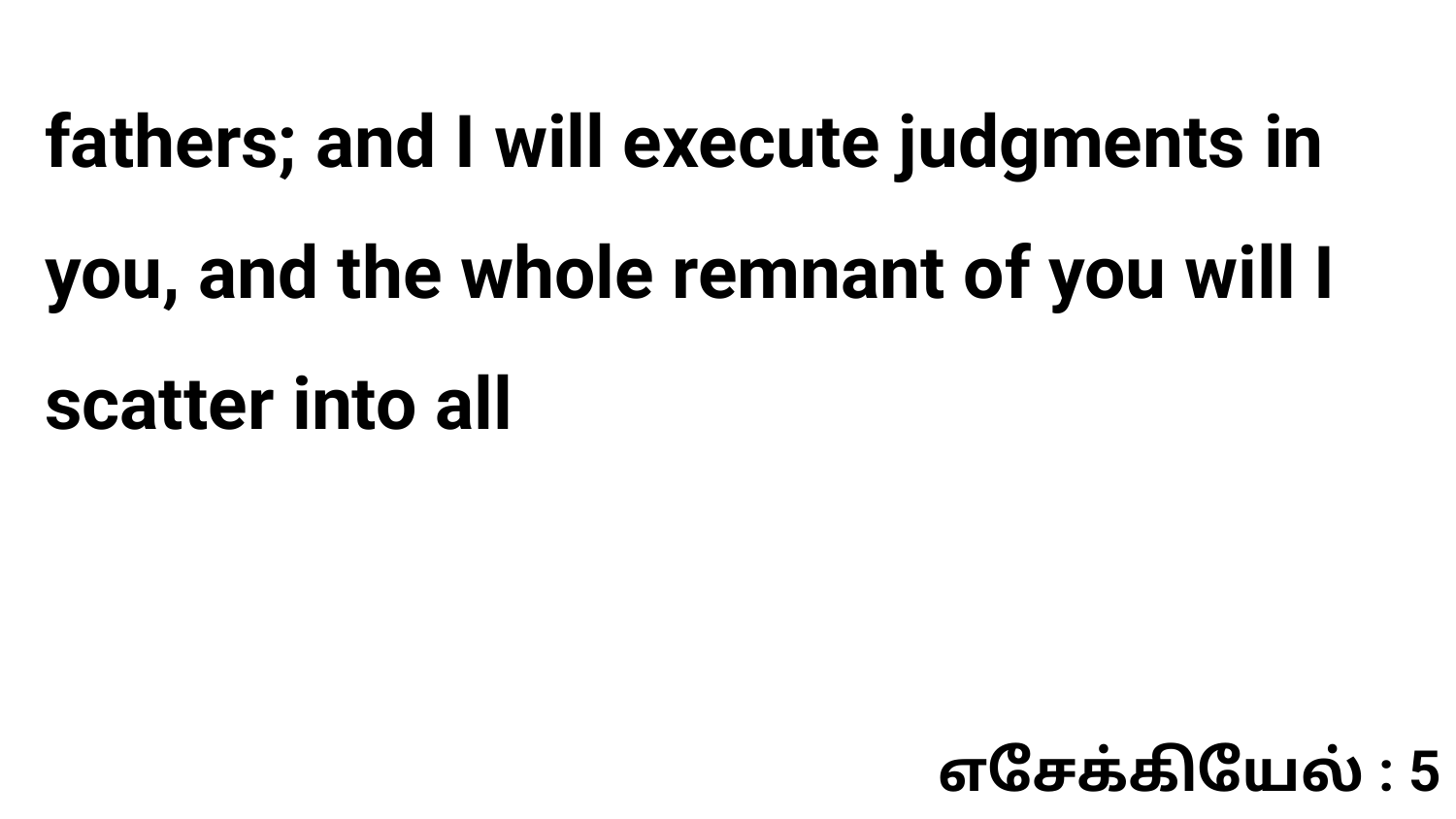

fathers; and I will execute judgments in you, and the whole remnant of you will I scatter into all
எசேக்கியேல் : 5